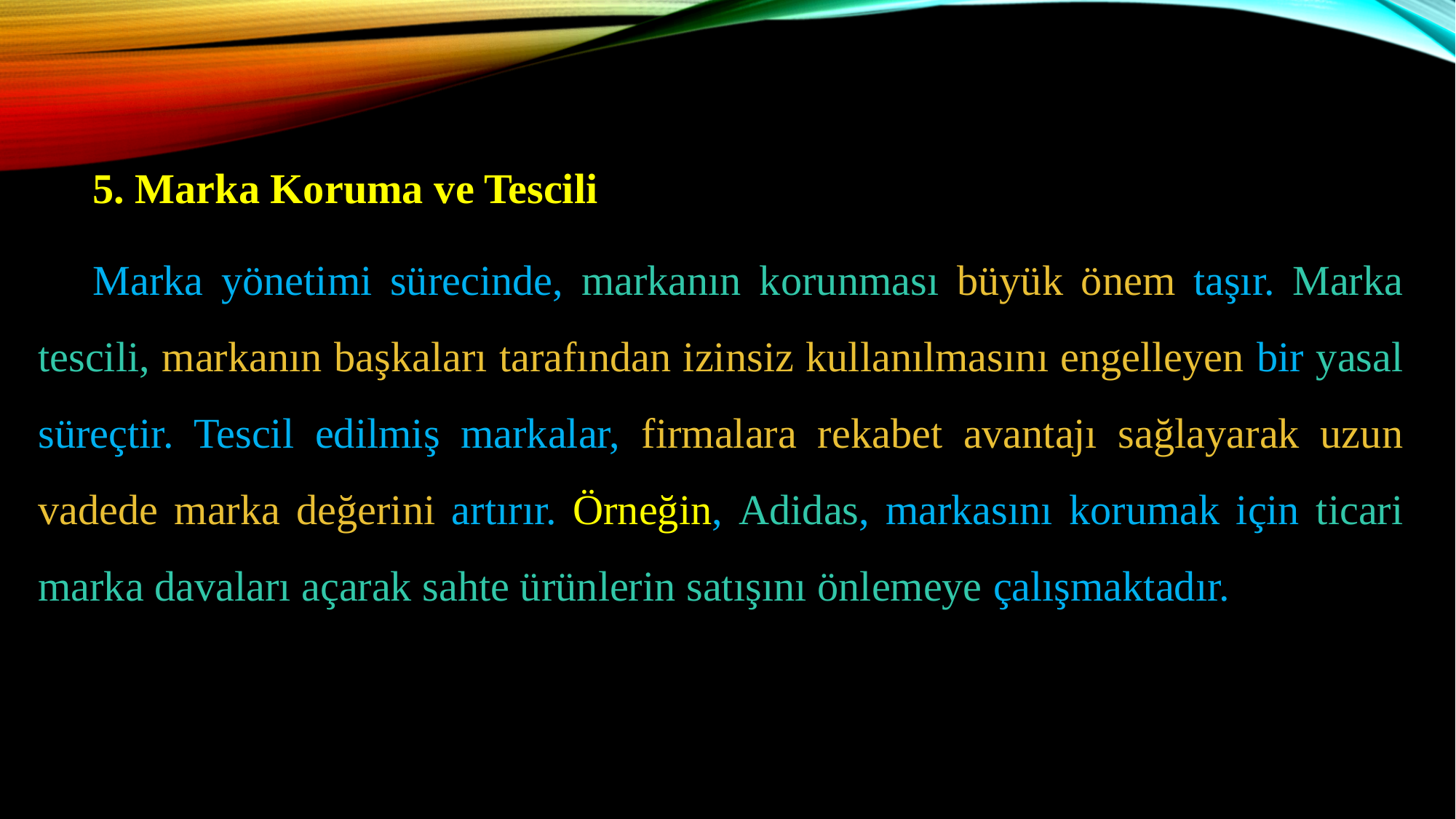

5. Marka Koruma ve Tescili
Marka yönetimi sürecinde, markanın korunması büyük önem taşır. Marka tescili, markanın başkaları tarafından izinsiz kullanılmasını engelleyen bir yasal süreçtir. Tescil edilmiş markalar, firmalara rekabet avantajı sağlayarak uzun vadede marka değerini artırır. Örneğin, Adidas, markasını korumak için ticari marka davaları açarak sahte ürünlerin satışını önlemeye çalışmaktadır.